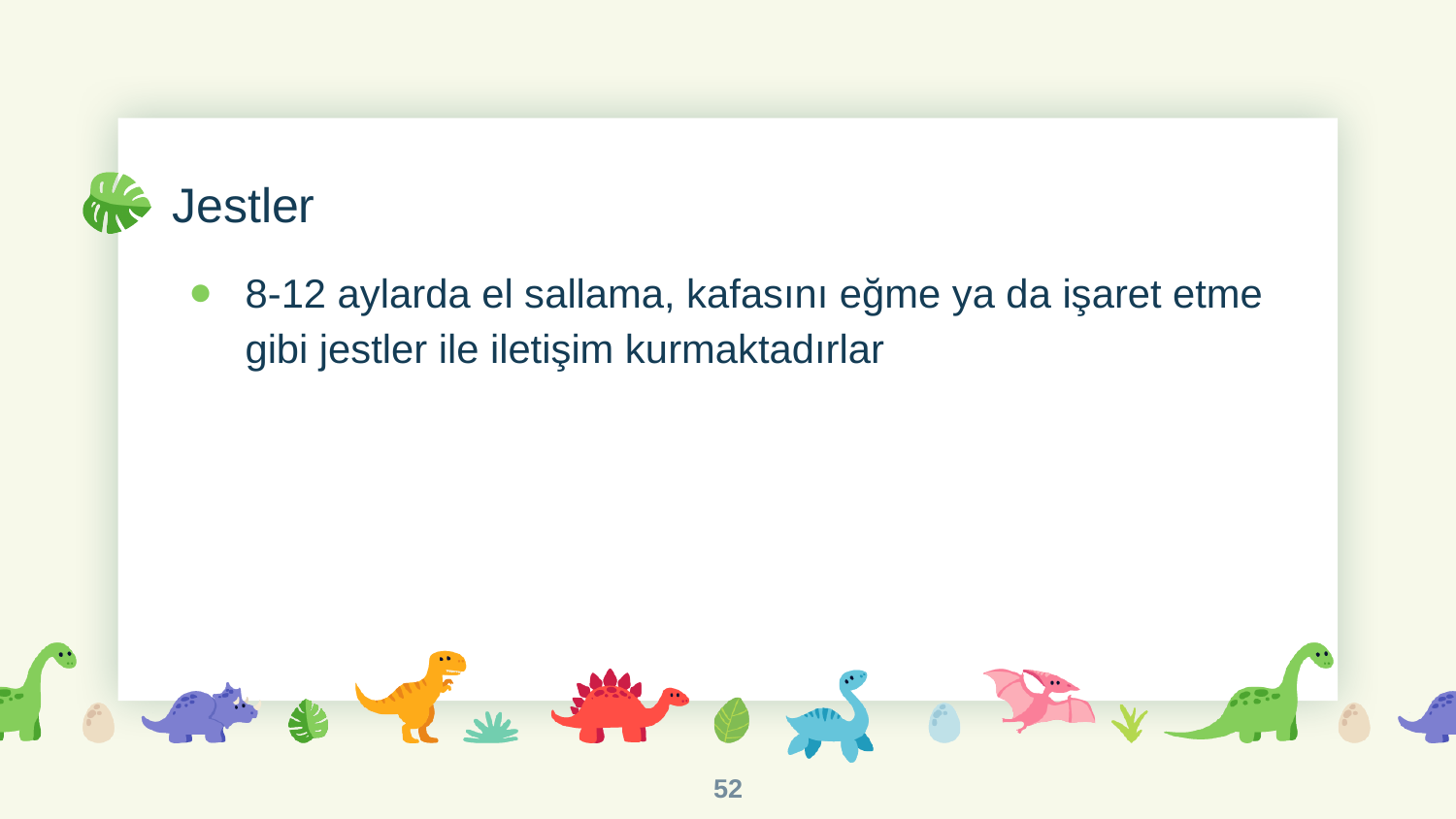

# Jestler
8-12 aylarda el sallama, kafasını eğme ya da işaret etme gibi jestler ile iletişim kurmaktadırlar
52